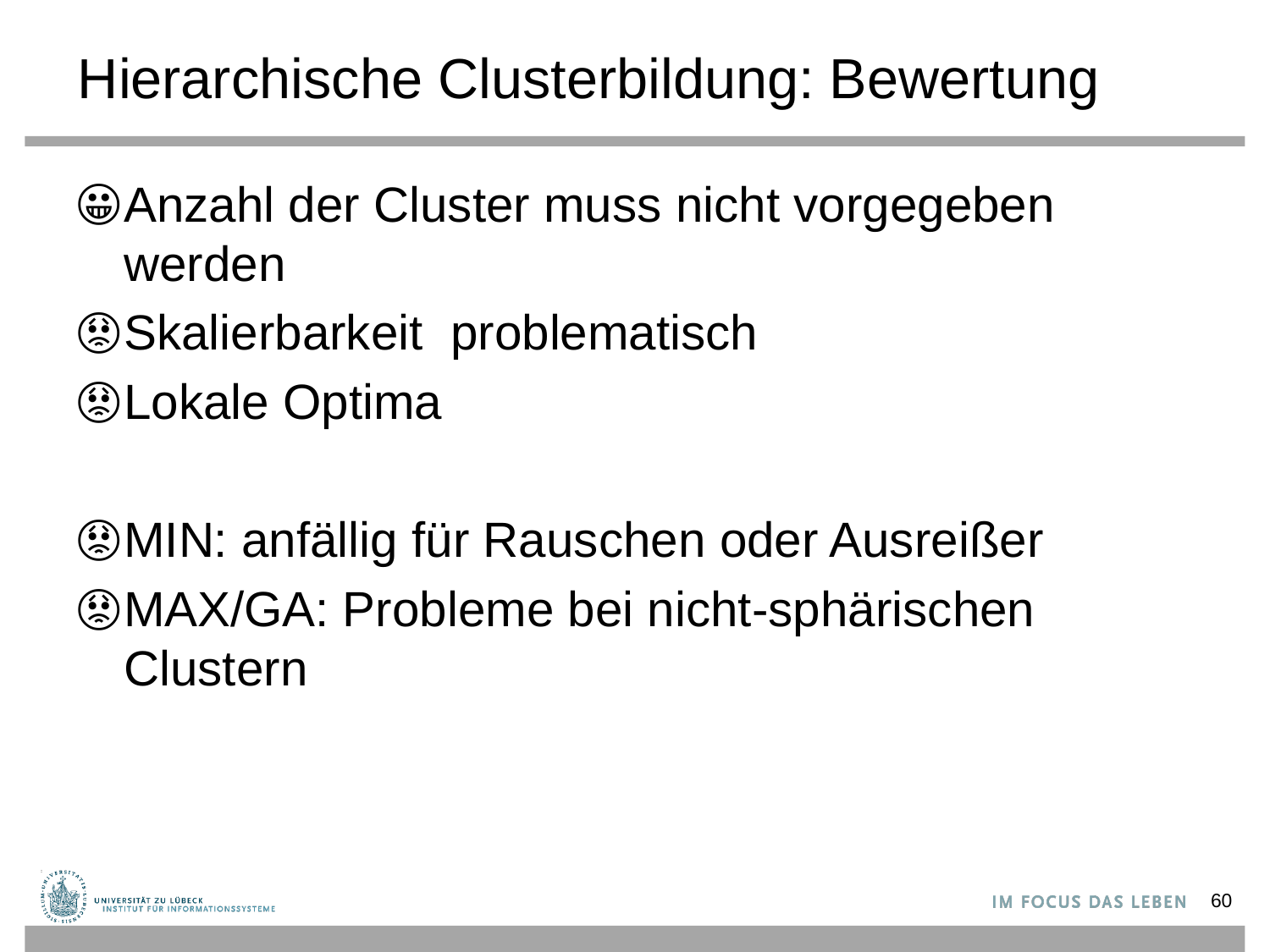

# Hierarchische Clusterbildung: Bewertung
Anzahl der Cluster muss nicht vorgegeben werden
Skalierbarkeit  problematisch
Lokale Optima

MIN: anfällig für Rauschen oder Ausreißer
MAX/GA: Probleme bei nicht-sphärischen Clustern

60